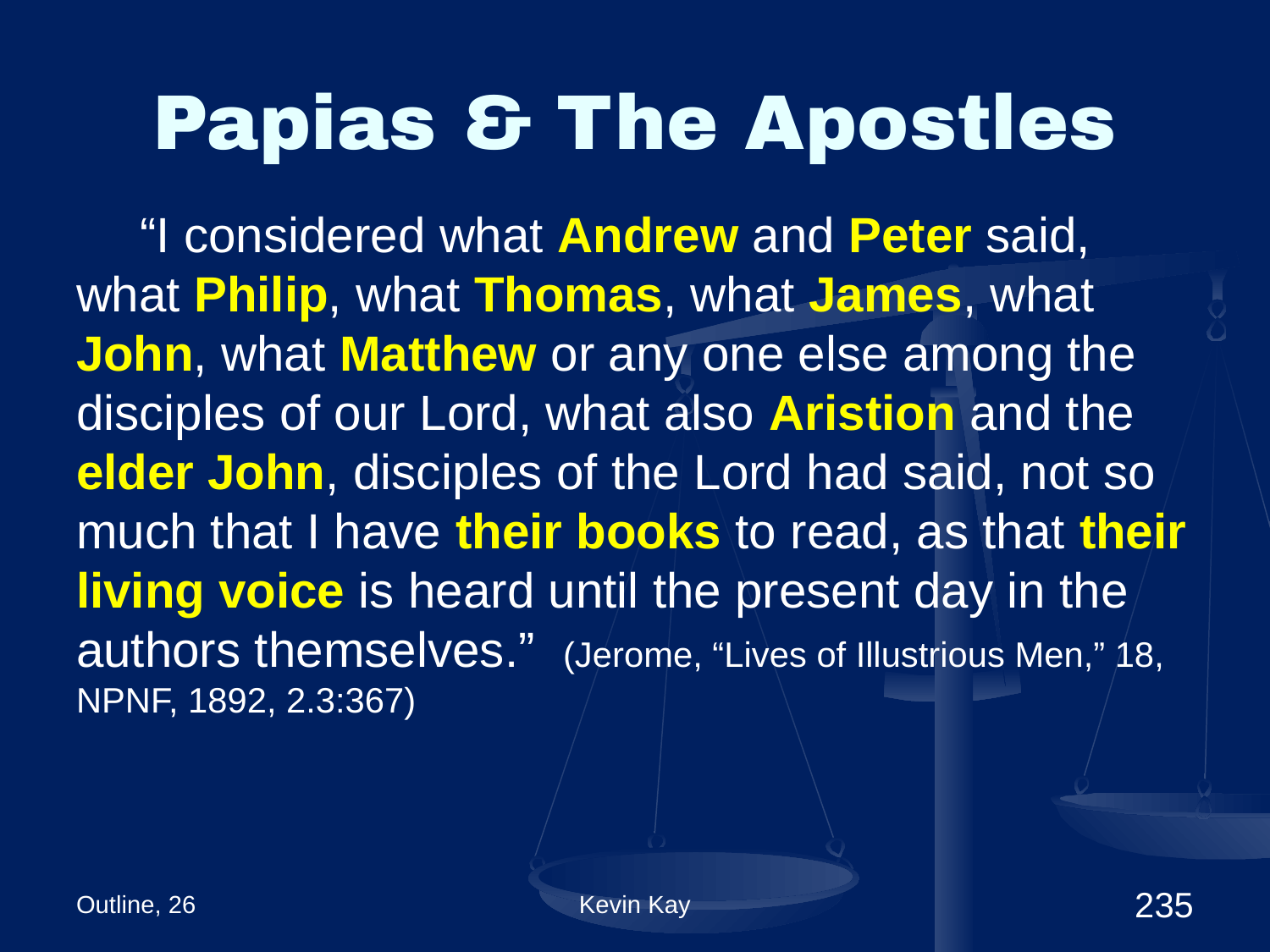

# Papias & The Apostles
“I considered what Andrew and Peter said, what Philip, what Thomas, what James, what John, what Matthew or any one else among the disciples of our Lord, what also Aristion and the elder John, disciples of the Lord had said, not so much that I have their books to read, as that their living voice is heard until the present day in the authors themselves.”  (Jerome, “Lives of Illustrious Men,” 18, NPNF, 1892, 2.3:367)
Outline, 26
Kevin Kay
235